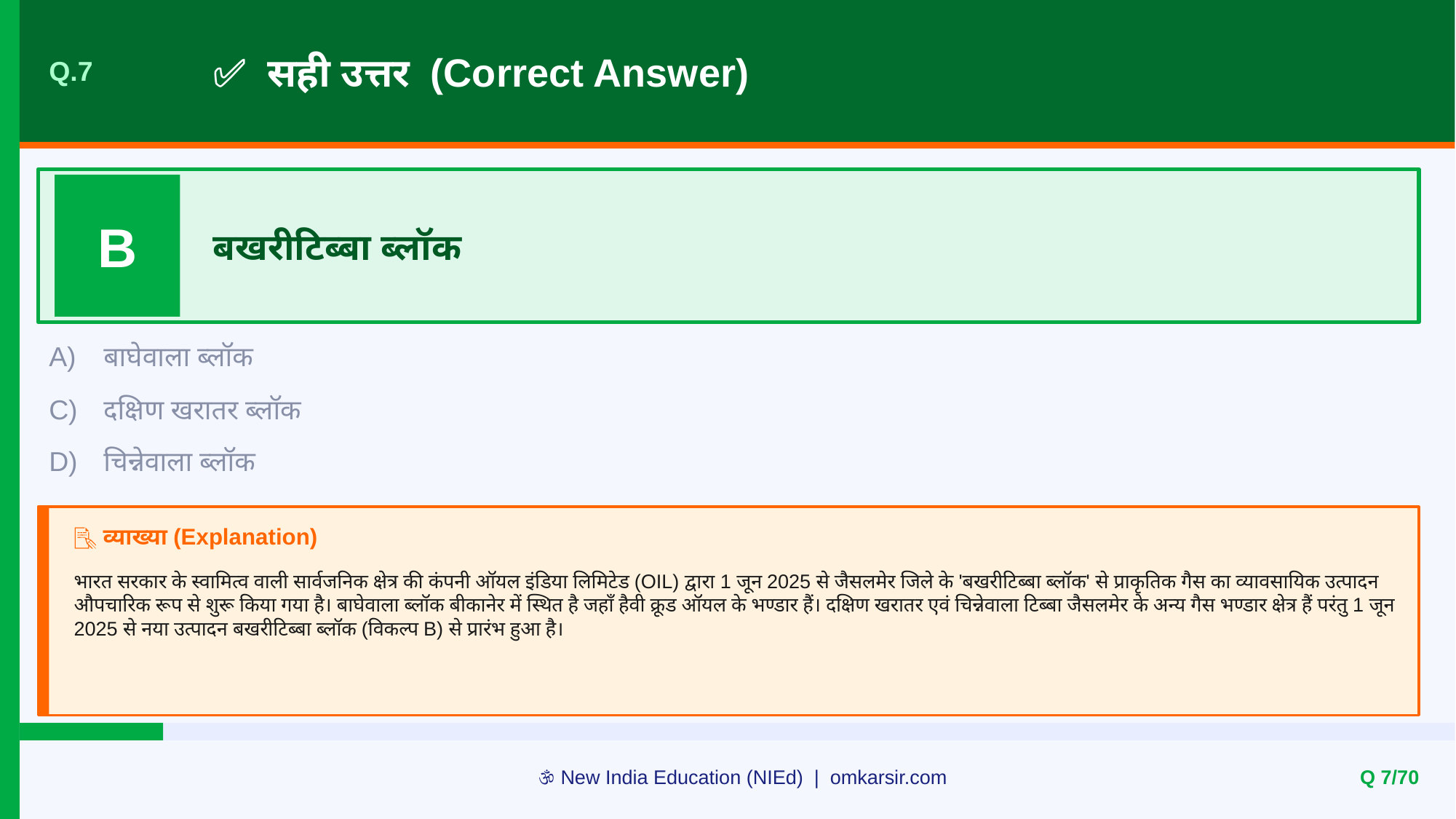

✅  सही उत्तर  (Correct Answer)
Q.7

B
बखरीटिब्बा ब्लॉक
A)
बाघेवाला ब्लॉक
C)
दक्षिण खरातर ब्लॉक
D)
चिन्नेवाला ब्लॉक

📝 व्याख्या (Explanation)
भारत सरकार के स्वामित्व वाली सार्वजनिक क्षेत्र की कंपनी ऑयल इंडिया लिमिटेड (OIL) द्वारा 1 जून 2025 से जैसलमेर जिले के 'बखरीटिब्बा ब्लॉक' से प्राकृतिक गैस का व्यावसायिक उत्पादन औपचारिक रूप से शुरू किया गया है। बाघेवाला ब्लॉक बीकानेर में स्थित है जहाँ हैवी क्रूड ऑयल के भण्डार हैं। दक्षिण खरातर एवं चिन्नेवाला टिब्बा जैसलमेर के अन्य गैस भण्डार क्षेत्र हैं परंतु 1 जून 2025 से नया उत्पादन बखरीटिब्बा ब्लॉक (विकल्प B) से प्रारंभ हुआ है।

🕉️ New India Education (NIEd)  |  omkarsir.com
Q 7/70